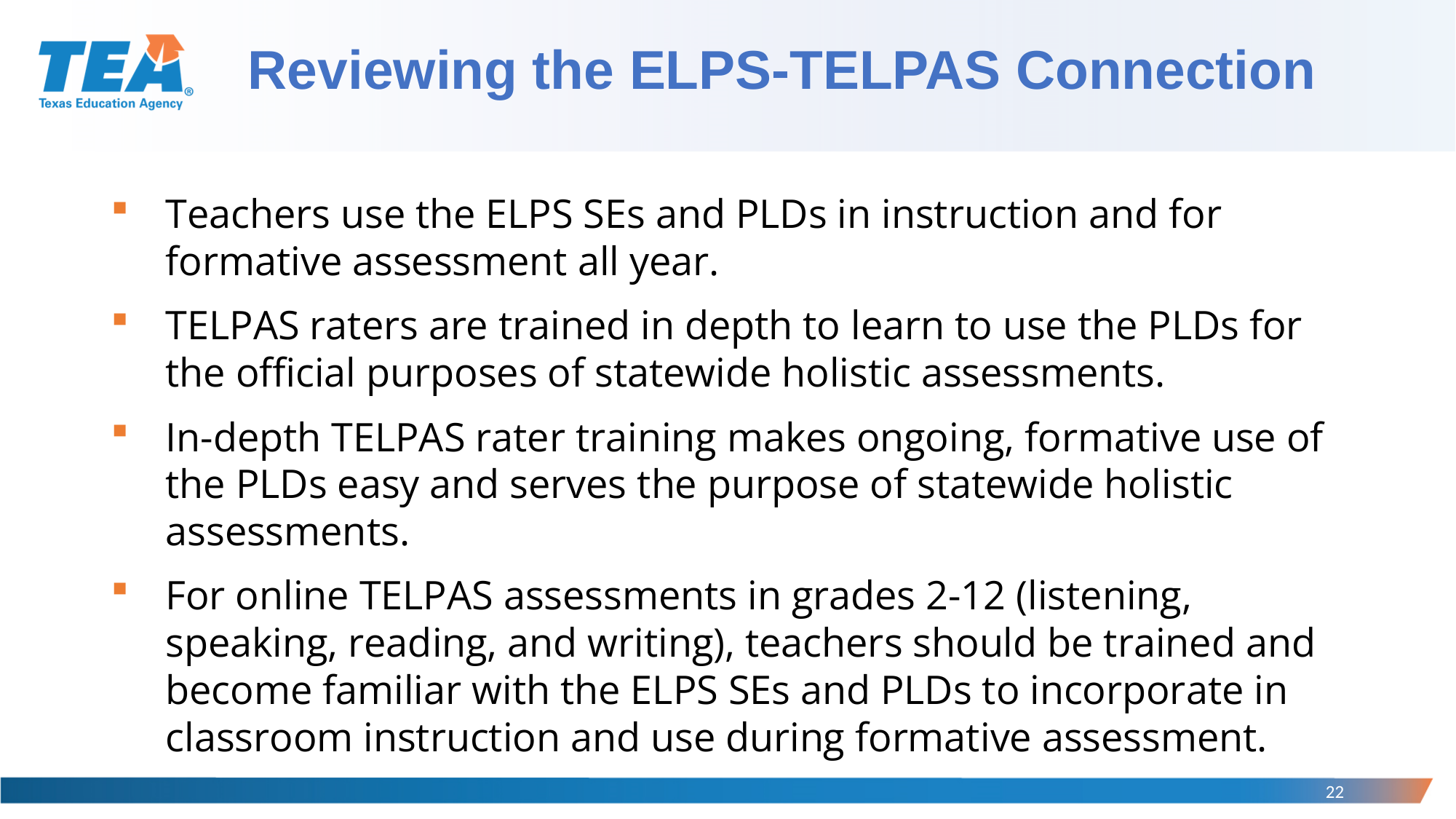

# Reviewing the ELPS-TELPAS Connection
Teachers use the ELPS SEs and PLDs in instruction and for formative assessment all year.
TELPAS raters are trained in depth to learn to use the PLDs for the official purposes of statewide holistic assessments.
In-depth TELPAS rater training makes ongoing, formative use of the PLDs easy and serves the purpose of statewide holistic assessments.
For online TELPAS assessments in grades 2-12 (listening, speaking, reading, and writing), teachers should be trained and become familiar with the ELPS SEs and PLDs to incorporate in classroom instruction and use during formative assessment.
22